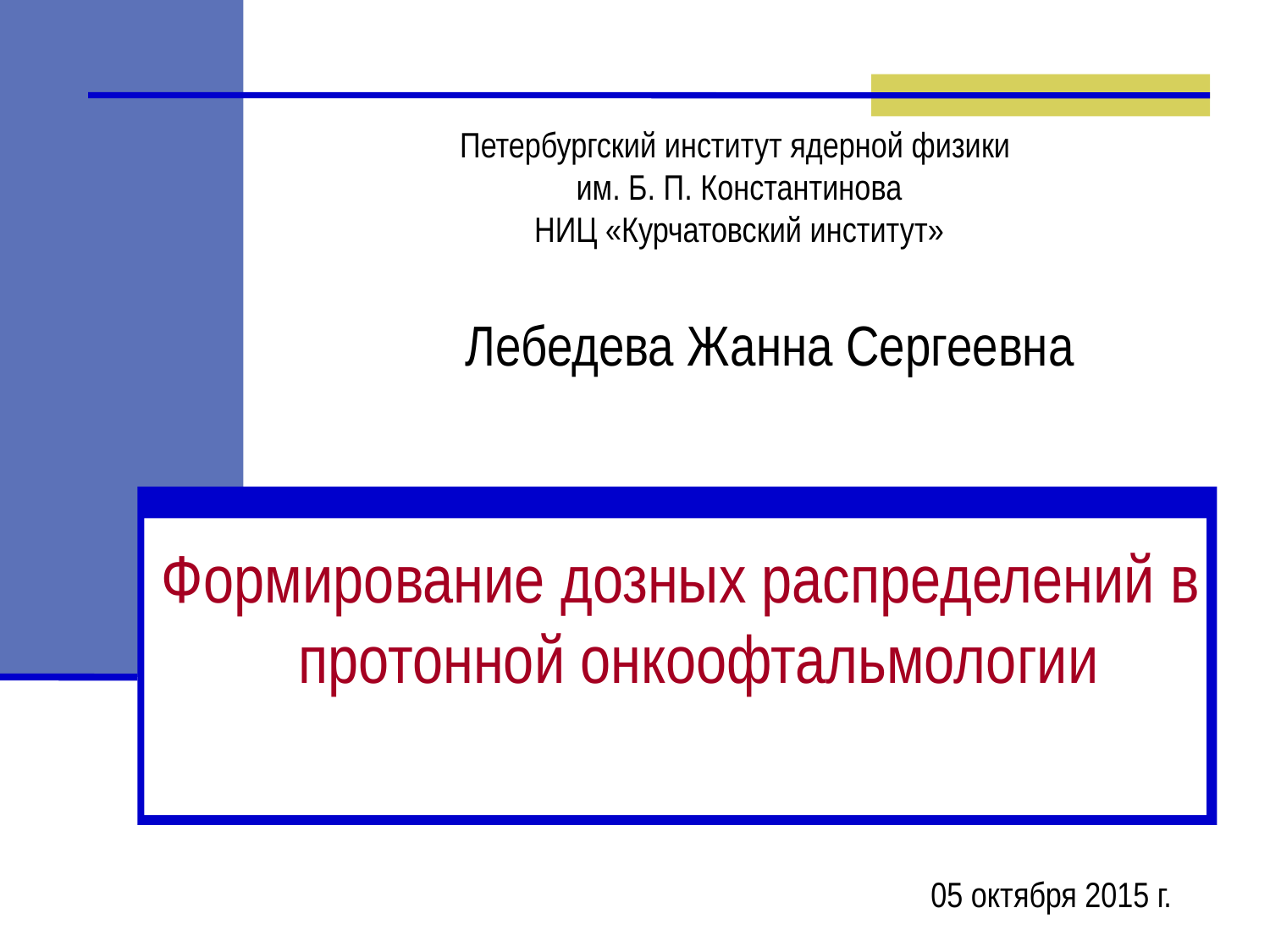

Петербургский институт ядерной физики
им. Б. П. Константинова
НИЦ «Курчатовский институт»

	Лебедева Жанна Сергеевна

# Формирование дозных распределений в протонной онкоофтальмологии
05 октября 2015 г.